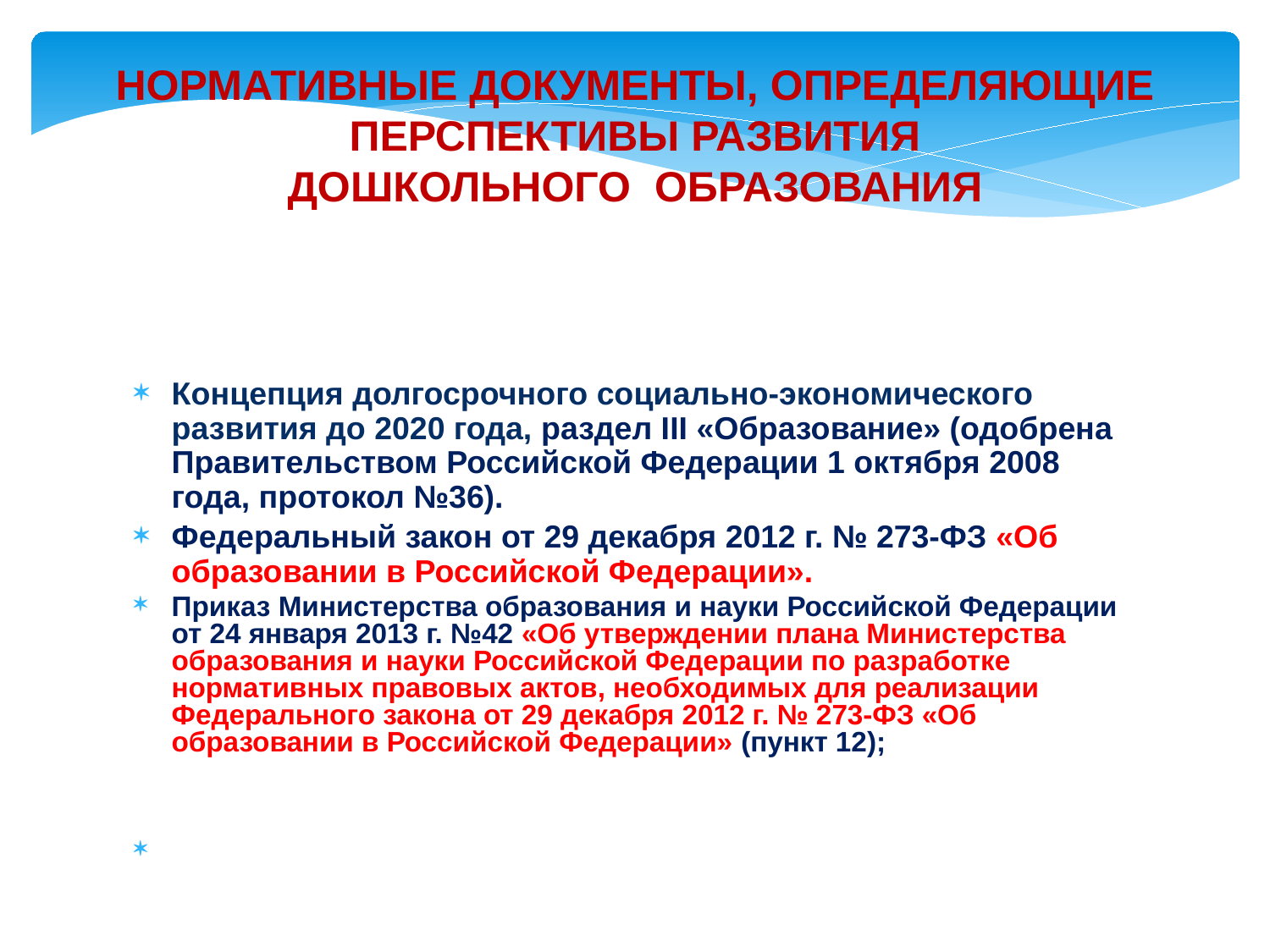

НОРМАТИВНЫЕ ДОКУМЕНТЫ, ОПРЕДЕЛЯЮЩИЕ ПЕРСПЕКТИВЫ РАЗВИТИЯ
ДОШКОЛЬНОГО  ОБРАЗОВАНИЯ
Концепция долгосрочного социально-экономического развития до 2020 года, раздел III «Образование» (одобрена Правительством Российской Федерации 1 октября 2008 года, протокол №36).
Федеральный закон от 29 декабря 2012 г. № 273-ФЗ «Об образовании в Российской Федерации».
Приказ Министерства образования и науки Российской Федерации от 24 января 2013 г. №42 «Об утверждении плана Министерства образования и науки Российской Федерации по разработке нормативных правовых актов, необходимых для реализации Федерального закона от 29 декабря 2012 г. № 273-ФЗ «Об образовании в Российской Федерации» (пункт 12);